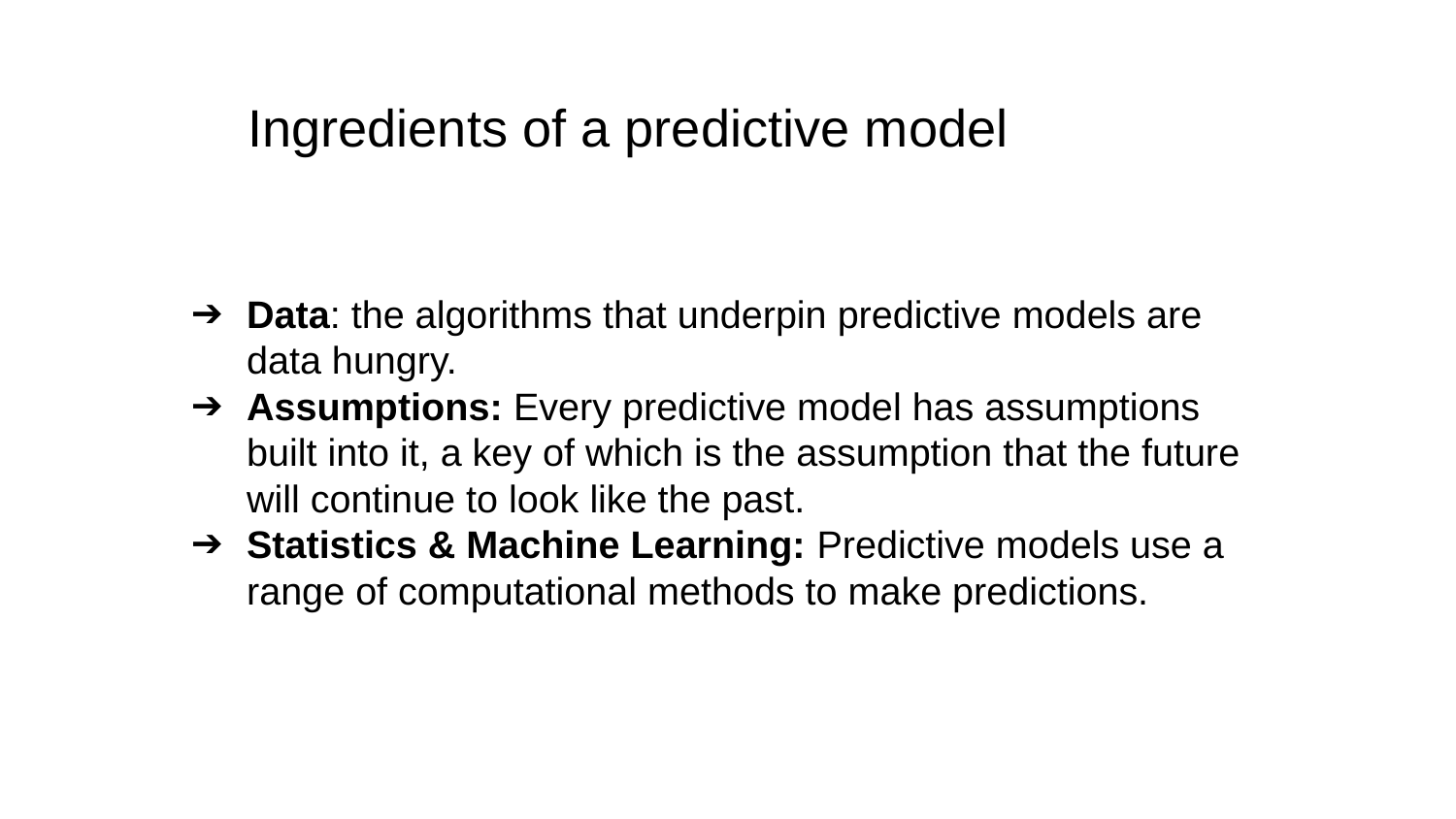

# Ingredients of a predictive model

Data: the algorithms that underpin predictive models are data hungry.
Assumptions: Every predictive model has assumptions built into it, a key of which is the assumption that the future will continue to look like the past.
Statistics & Machine Learning: Predictive models use a range of computational methods to make predictions.